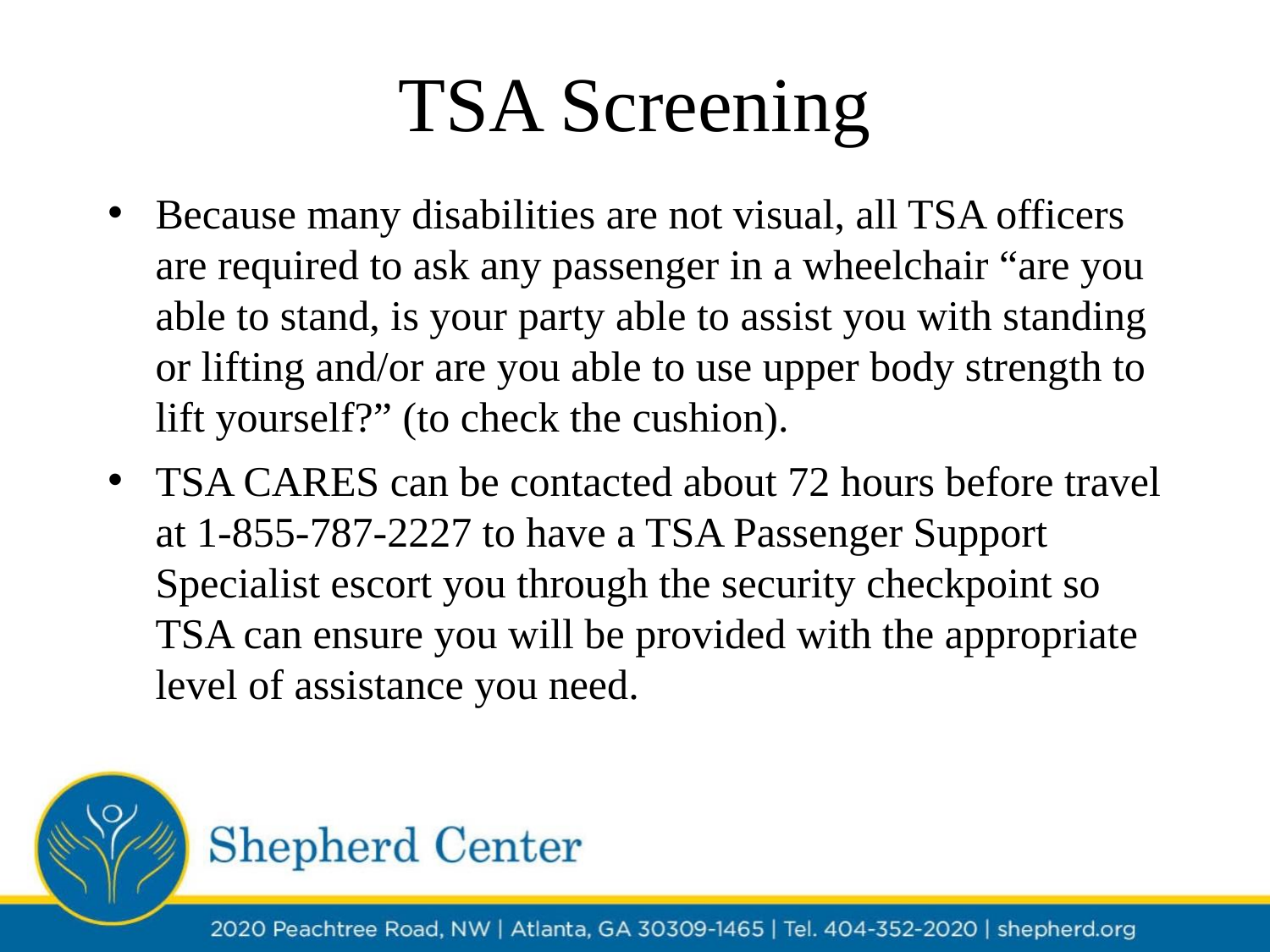

# TSA Screening
Because many disabilities are not visual, all TSA officers are required to ask any passenger in a wheelchair “are you able to stand, is your party able to assist you with standing or lifting and/or are you able to use upper body strength to lift yourself?” (to check the cushion).
TSA CARES can be contacted about 72 hours before travel at 1-855-787-2227 to have a TSA Passenger Support Specialist escort you through the security checkpoint so TSA can ensure you will be provided with the appropriate level of assistance you need.